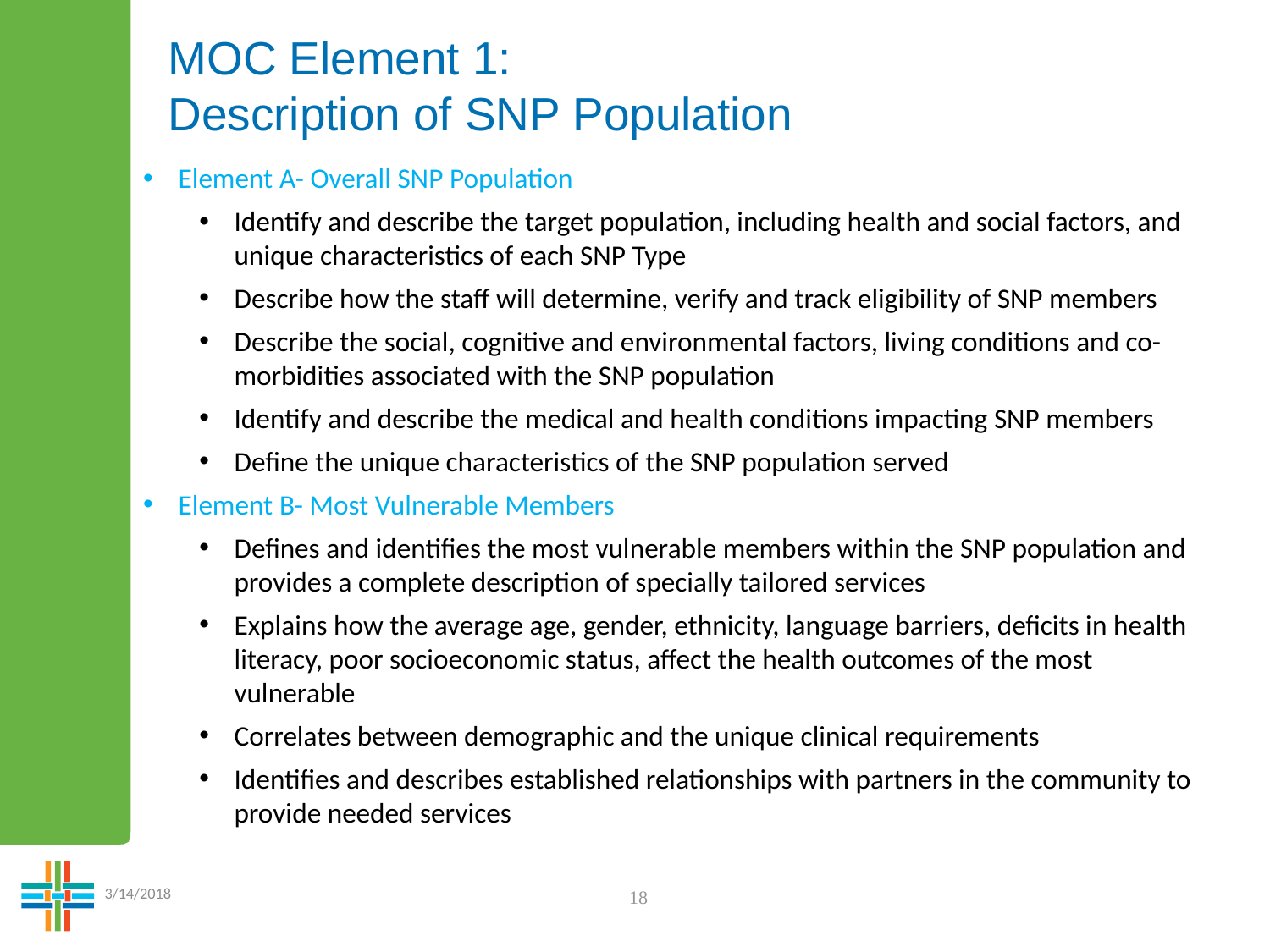

# MOC Element 1: Description of SNP Population
Element A- Overall SNP Population
Identify and describe the target population, including health and social factors, and unique characteristics of each SNP Type
Describe how the staff will determine, verify and track eligibility of SNP members
Describe the social, cognitive and environmental factors, living conditions and co-morbidities associated with the SNP population
Identify and describe the medical and health conditions impacting SNP members
Define the unique characteristics of the SNP population served
Element B- Most Vulnerable Members
Defines and identifies the most vulnerable members within the SNP population and provides a complete description of specially tailored services
Explains how the average age, gender, ethnicity, language barriers, deficits in health literacy, poor socioeconomic status, affect the health outcomes of the most vulnerable
Correlates between demographic and the unique clinical requirements
Identifies and describes established relationships with partners in the community to provide needed services
3/14/2018
18